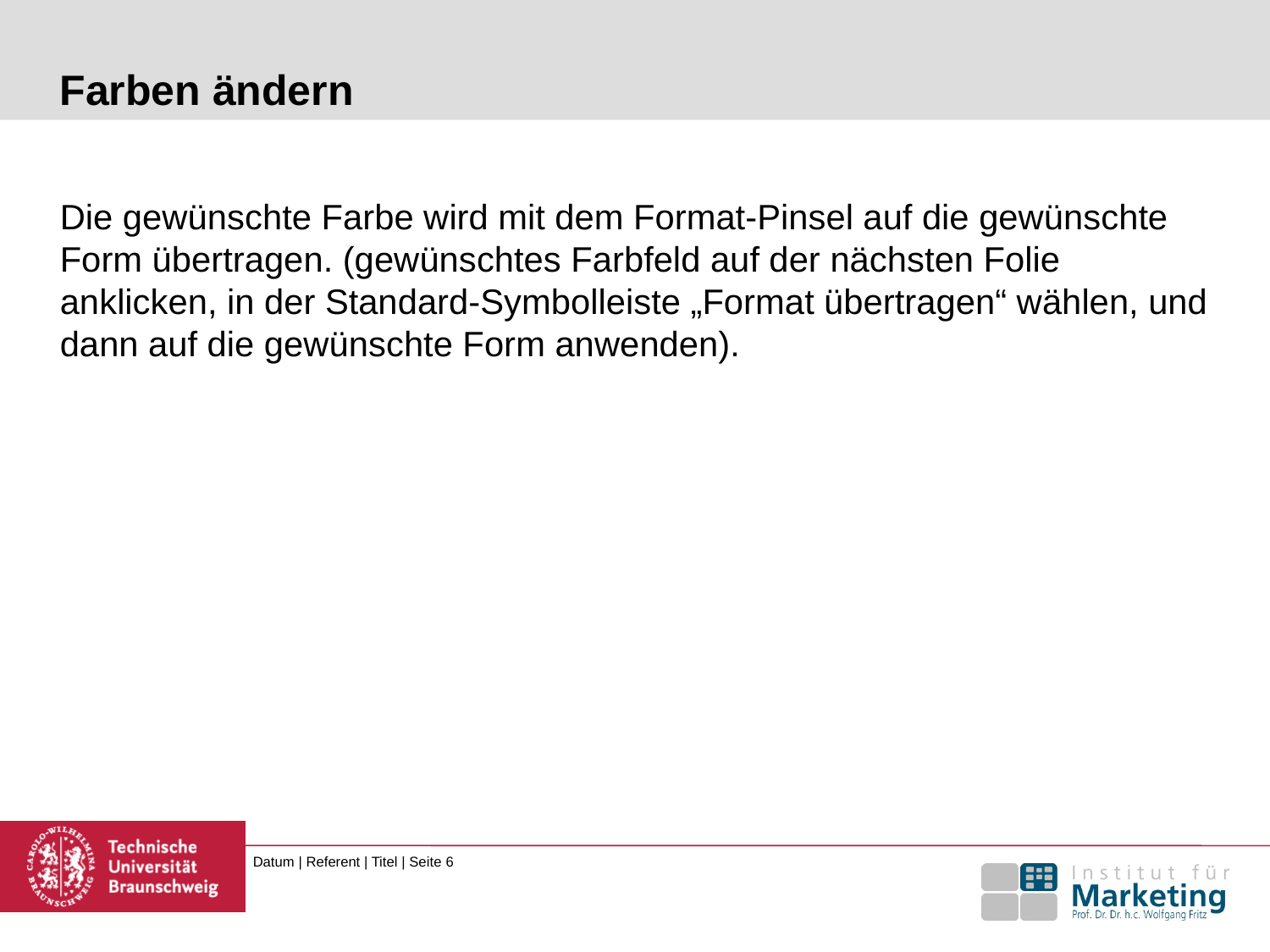

# Farben ändern

Die gewünschte Farbe wird mit dem Format-Pinsel auf die gewünschte Form übertragen. (gewünschtes Farbfeld auf der nächsten Folie anklicken, in der Standard-Symbolleiste „Format übertragen“ wählen, und dann auf die gewünschte Form anwenden).
Datum | Referent | Titel | Seite 6